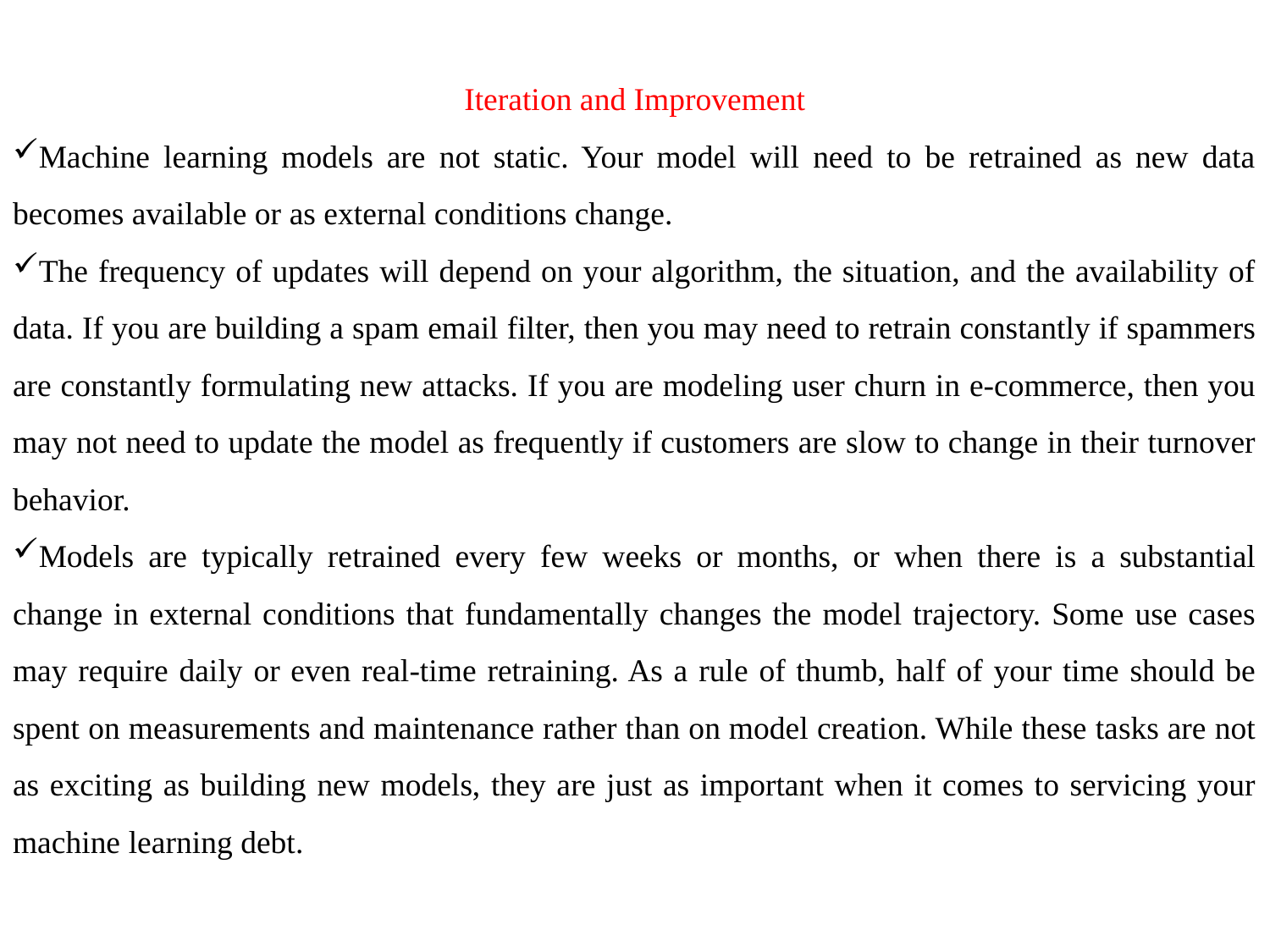

Iteration and Improvement
Machine learning models are not static. Your model will need to be retrained as new data becomes available or as external conditions change.
The frequency of updates will depend on your algorithm, the situation, and the availability of data. If you are building a spam email filter, then you may need to retrain constantly if spammers are constantly formulating new attacks. If you are modeling user churn in e-commerce, then you may not need to update the model as frequently if customers are slow to change in their turnover behavior.
Models are typically retrained every few weeks or months, or when there is a substantial change in external conditions that fundamentally changes the model trajectory. Some use cases may require daily or even real-time retraining. As a rule of thumb, half of your time should be spent on measurements and maintenance rather than on model creation. While these tasks are not as exciting as building new models, they are just as important when it comes to servicing your machine learning debt.